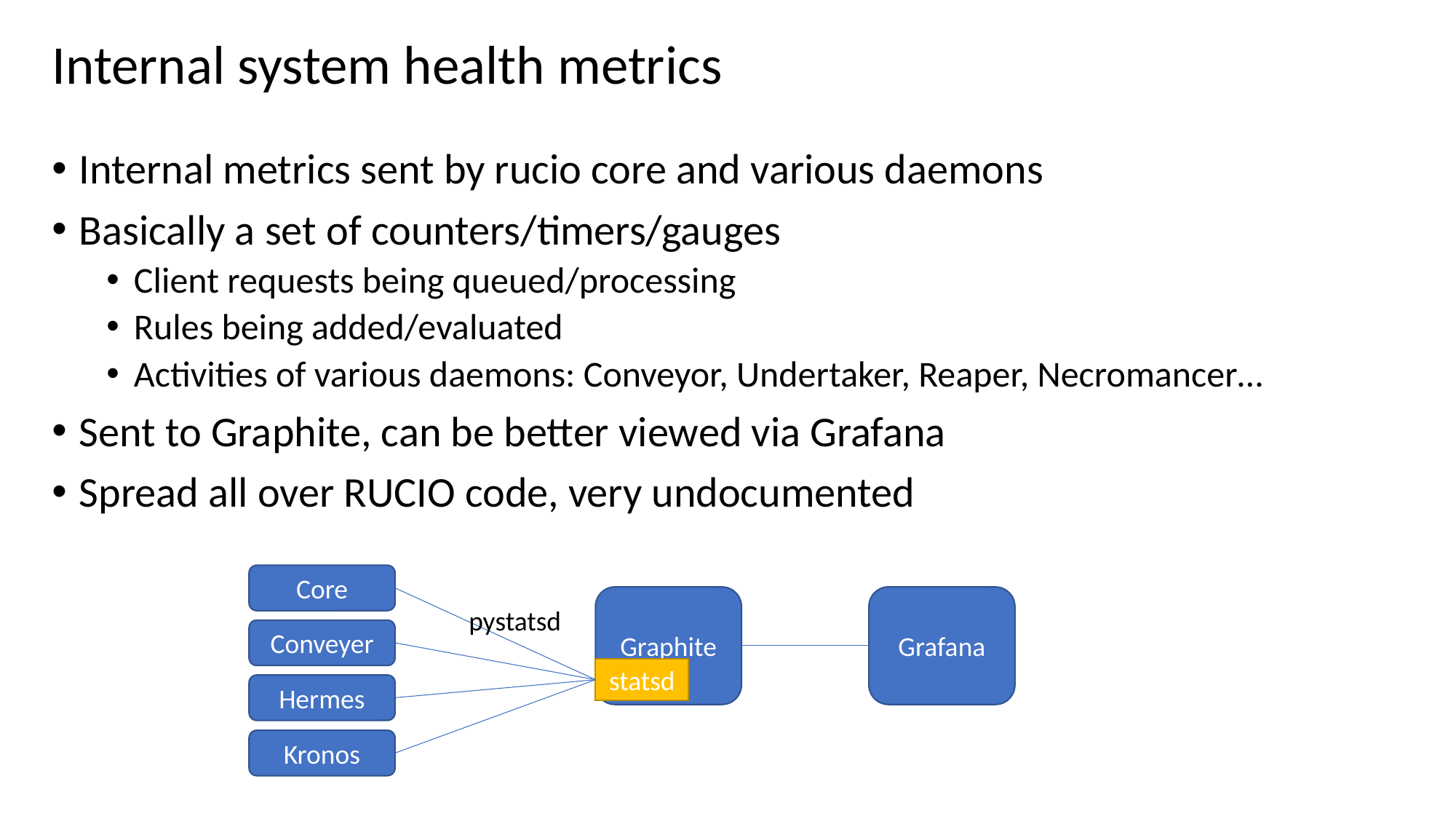

# Internal system health metrics
Internal metrics sent by rucio core and various daemons
Basically a set of counters/timers/gauges
Client requests being queued/processing
Rules being added/evaluated
Activities of various daemons: Conveyor, Undertaker, Reaper, Necromancer…
Sent to Graphite, can be better viewed via Grafana
Spread all over RUCIO code, very undocumented
Core
Grafana
Graphite
pystatsd
Conveyer
statsd
Hermes
Kronos